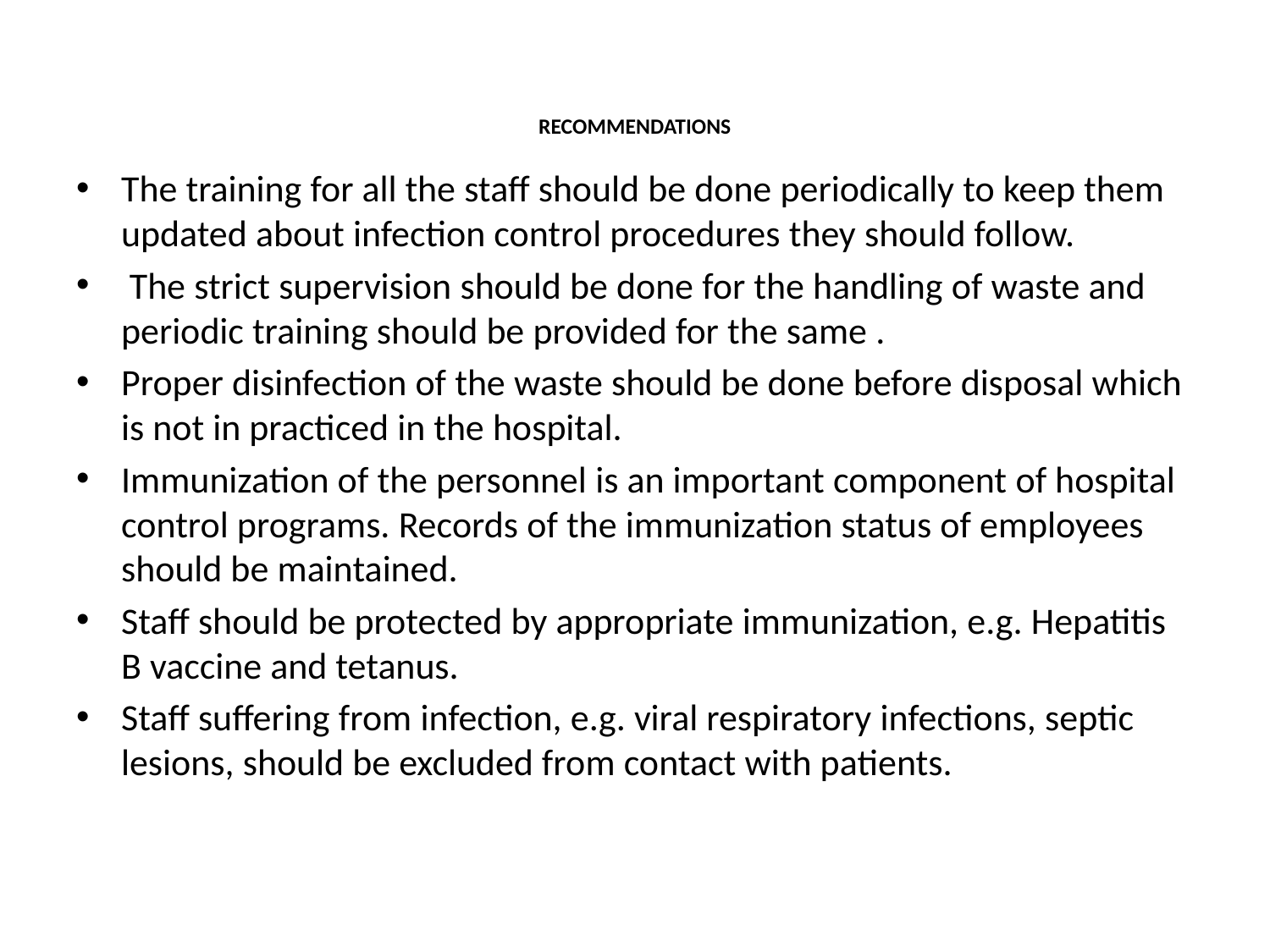

# RECOMMENDATIONS
The training for all the staff should be done periodically to keep them updated about infection control procedures they should follow.
 The strict supervision should be done for the handling of waste and periodic training should be provided for the same .
Proper disinfection of the waste should be done before disposal which is not in practiced in the hospital.
Immunization of the personnel is an important component of hospital control programs. Records of the immunization status of employees should be maintained.
Staff should be protected by appropriate immunization, e.g. Hepatitis B vaccine and tetanus.
Staff suffering from infection, e.g. viral respiratory infections, septic lesions, should be excluded from contact with patients.